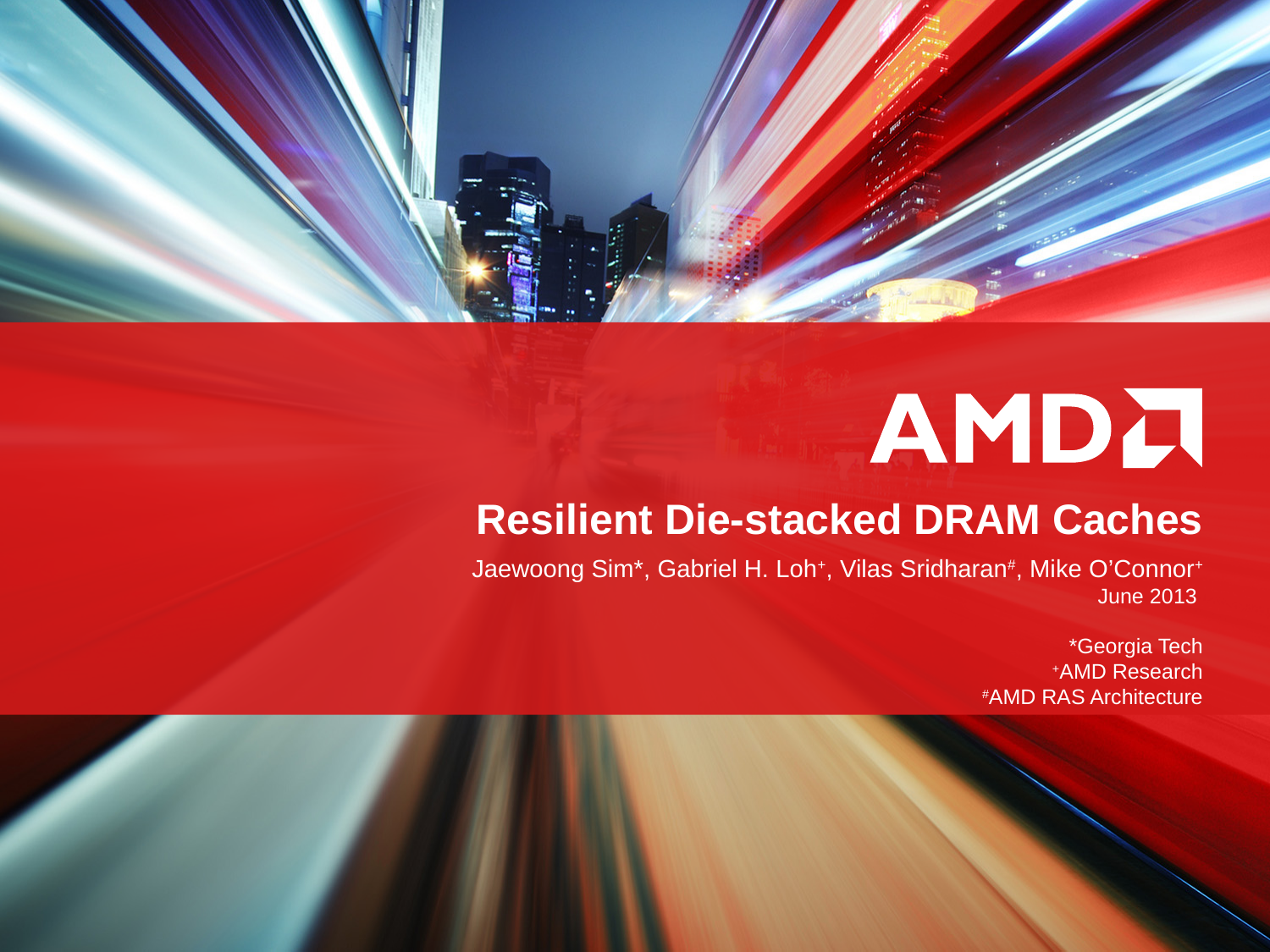

# Resilient Die-stacked DRAM Caches
Jaewoong Sim*, Gabriel H. Loh+, Vilas Sridharan#, Mike O’Connor+
June 2013

*Georgia Tech
+AMD Research
#AMD RAS Architecture